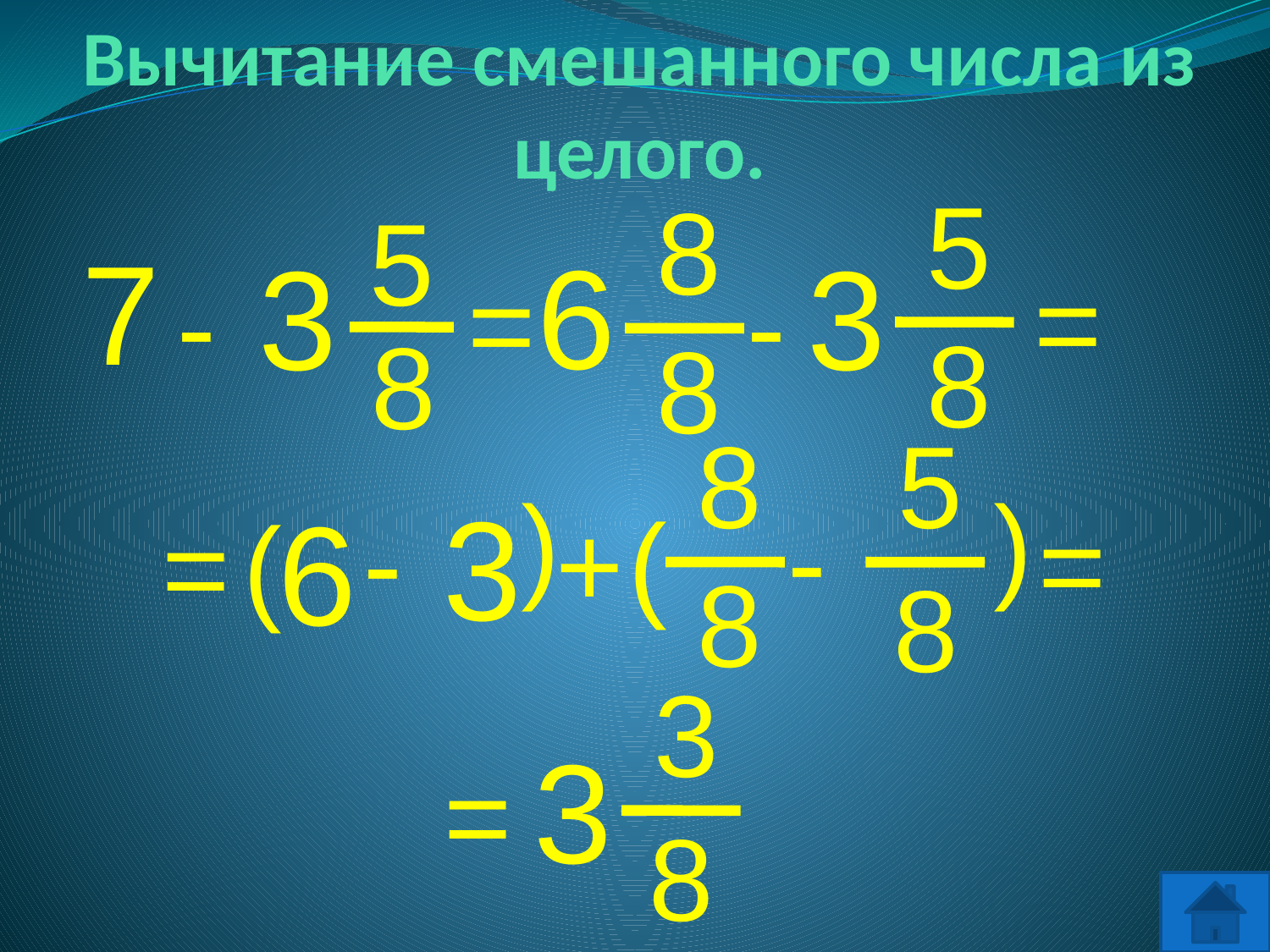

Вычитание смешанного числа из целого.
5
8
8
8
5
8
7
6
3
3
=
=
-
-
8
8
5
8
3
6
-
-
(
+
=
(
=
(
(
3
8
3
=